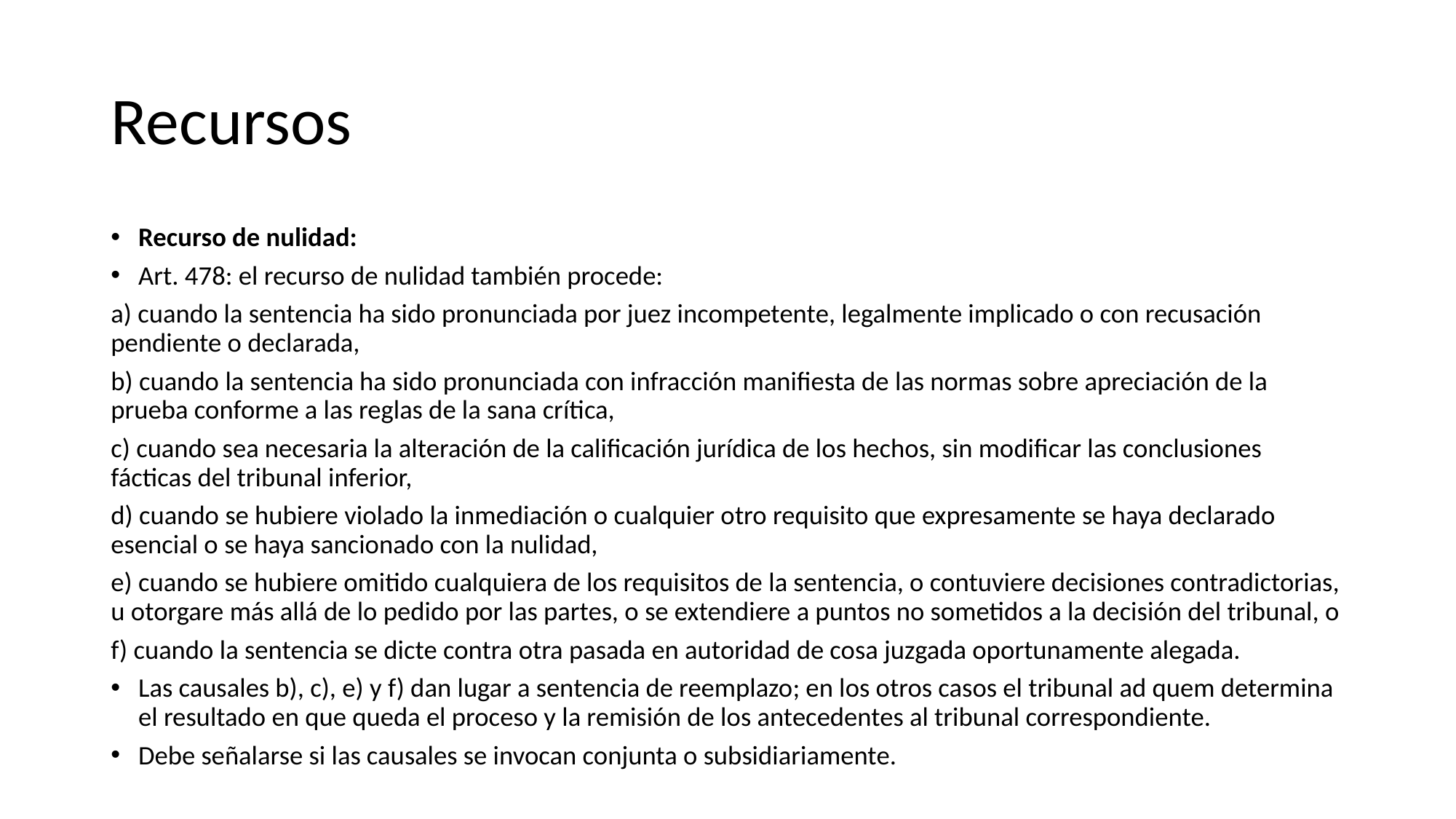

# Recursos
Recurso de nulidad:
Art. 478: el recurso de nulidad también procede:
a) cuando la sentencia ha sido pronunciada por juez incompetente, legalmente implicado o con recusación pendiente o declarada,
b) cuando la sentencia ha sido pronunciada con infracción manifiesta de las normas sobre apreciación de la prueba conforme a las reglas de la sana crítica,
c) cuando sea necesaria la alteración de la calificación jurídica de los hechos, sin modificar las conclusiones fácticas del tribunal inferior,
d) cuando se hubiere violado la inmediación o cualquier otro requisito que expresamente se haya declarado esencial o se haya sancionado con la nulidad,
e) cuando se hubiere omitido cualquiera de los requisitos de la sentencia, o contuviere decisiones contradictorias, u otorgare más allá de lo pedido por las partes, o se extendiere a puntos no sometidos a la decisión del tribunal, o
f) cuando la sentencia se dicte contra otra pasada en autoridad de cosa juzgada oportunamente alegada.
Las causales b), c), e) y f) dan lugar a sentencia de reemplazo; en los otros casos el tribunal ad quem determina el resultado en que queda el proceso y la remisión de los antecedentes al tribunal correspondiente.
Debe señalarse si las causales se invocan conjunta o subsidiariamente.